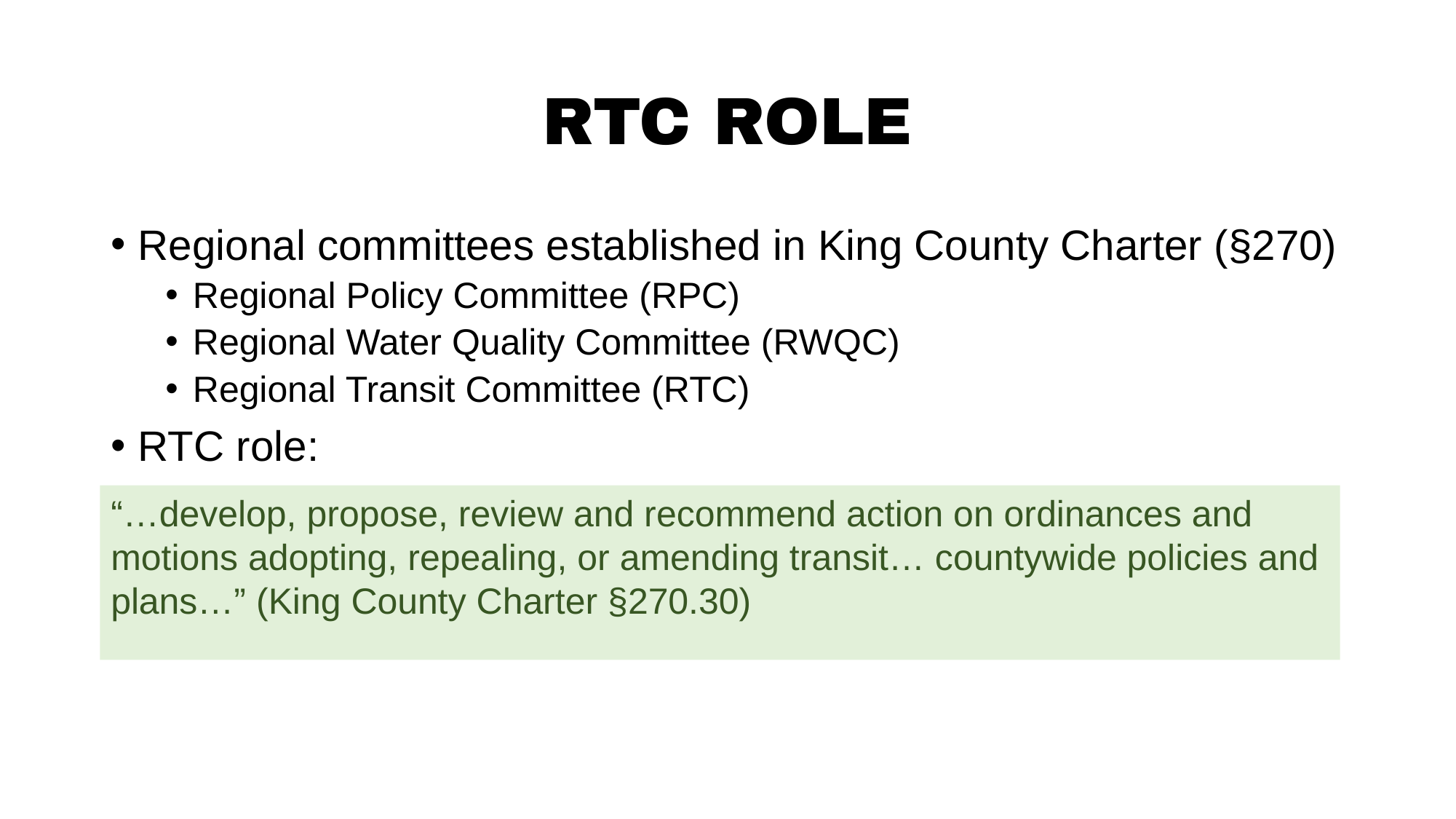

# RTC ROLE
Regional committees established in King County Charter (§270)
Regional Policy Committee (RPC)
Regional Water Quality Committee (RWQC)
Regional Transit Committee (RTC)
RTC role:

“…develop, propose, review and recommend action on ordinances and motions adopting, repealing, or amending transit… countywide policies and plans…” (King County Charter §270.30)